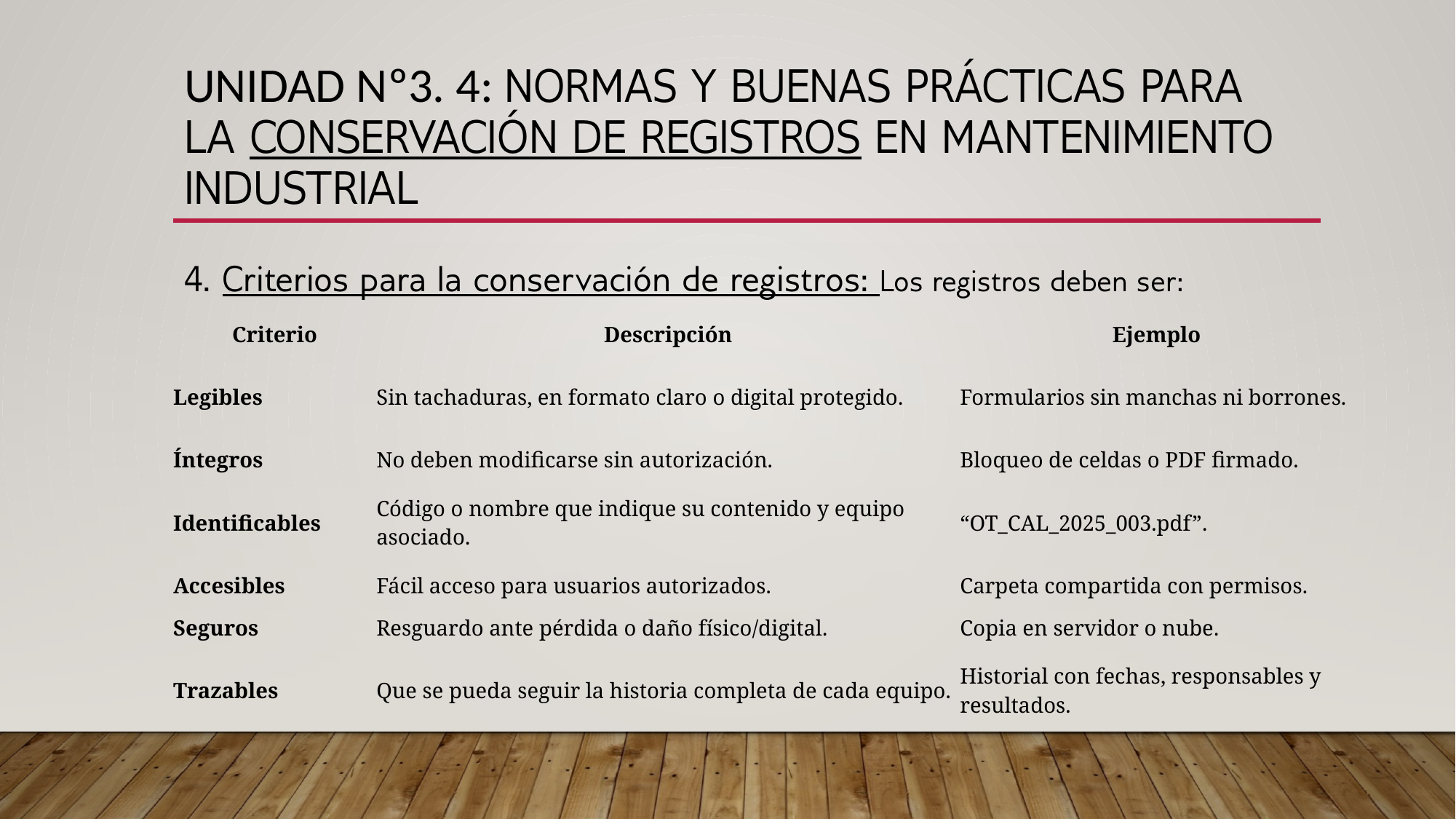

# UNIDAD Nº3. 4: Normas y buenas prácticas para la conservación de registros en mantenimiento industrial
4. Criterios para la conservación de registros: Los registros deben ser:

| Criterio | Descripción | Ejemplo |
| --- | --- | --- |
| Legibles | Sin tachaduras, en formato claro o digital protegido. | Formularios sin manchas ni borrones. |
| Íntegros | No deben modificarse sin autorización. | Bloqueo de celdas o PDF firmado. |
| Identificables | Código o nombre que indique su contenido y equipo asociado. | “OT\_CAL\_2025\_003.pdf”. |
| Accesibles | Fácil acceso para usuarios autorizados. | Carpeta compartida con permisos. |
| Seguros | Resguardo ante pérdida o daño físico/digital. | Copia en servidor o nube. |
| Trazables | Que se pueda seguir la historia completa de cada equipo. | Historial con fechas, responsables y resultados. |